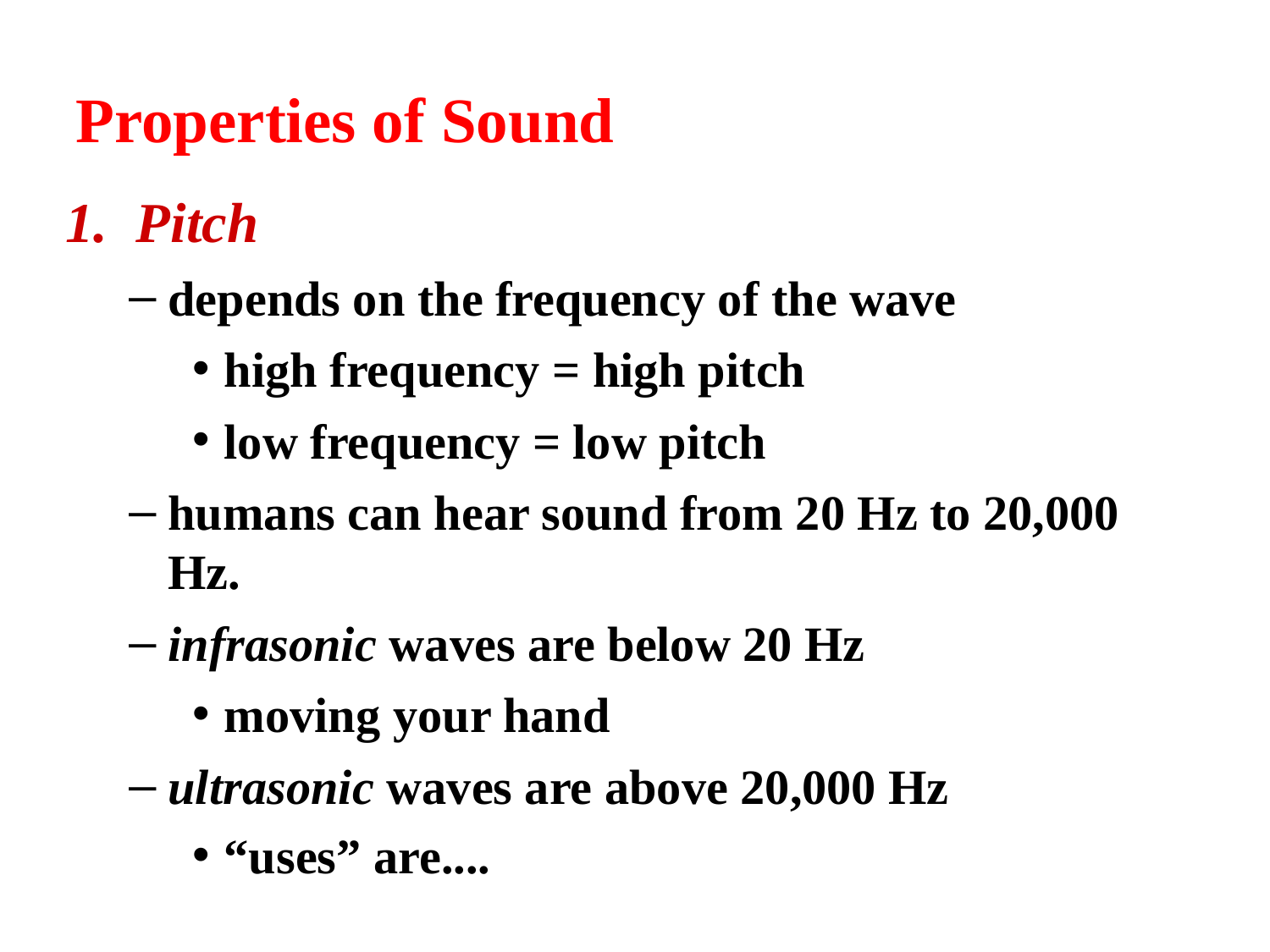

# Properties of Sound
1.  Pitch
depends on the frequency of the wave
high frequency = high pitch
low frequency = low pitch
humans can hear sound from 20 Hz to 20,000 Hz.
infrasonic waves are below 20 Hz
moving your hand
ultrasonic waves are above 20,000 Hz
“uses” are....